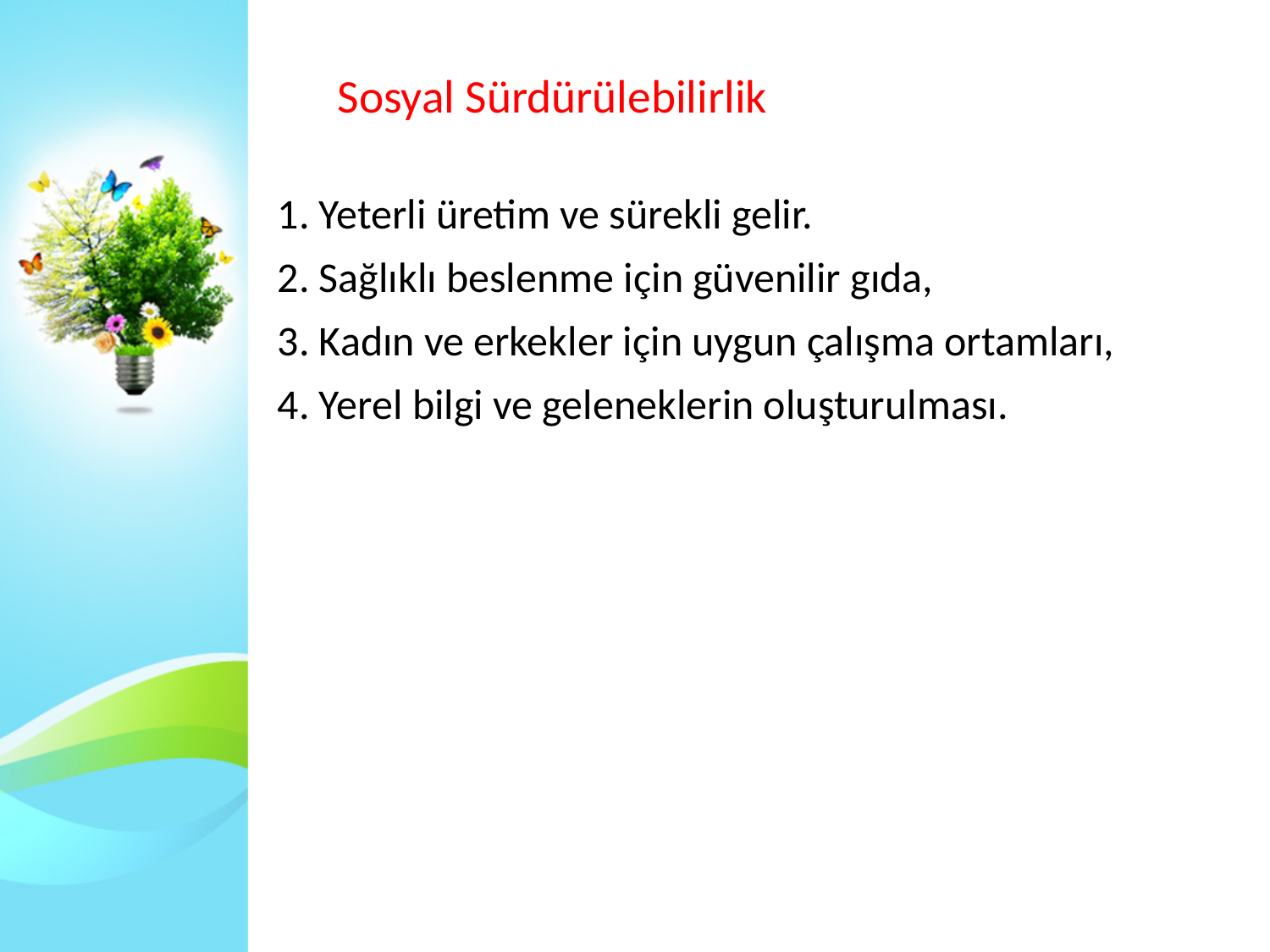

# Sosyal Sürdürülebilirlik
1. Yeterli üretim ve sürekli gelir.
2. Sağlıklı beslenme için güvenilir gıda,
3. Kadın ve erkekler için uygun çalışma ortamları,
4. Yerel bilgi ve geleneklerin oluşturulması.